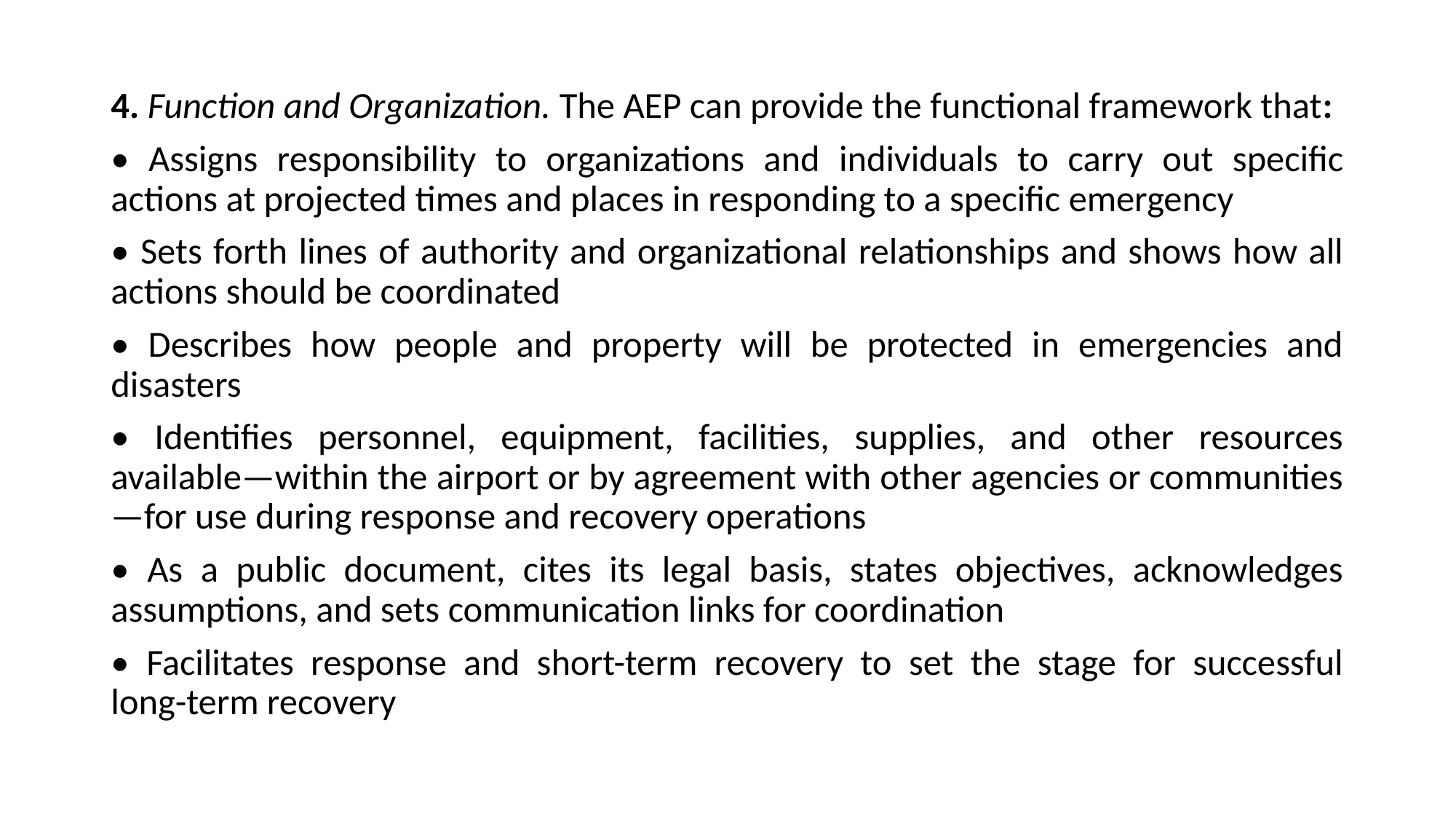

4. Function and Organization. The AEP can provide the functional framework that:
• Assigns responsibility to organizations and individuals to carry out specific
actions at projected times and places in responding to a specific emergency
• Sets forth lines of authority and organizational relationships and shows how all actions should be coordinated
• Describes how people and property will be protected in emergencies and
disasters
• Identifies personnel, equipment, facilities, supplies, and other resources
available—within the airport or by agreement with other agencies or communities—for use during response and recovery operations
• As a public document, cites its legal basis, states objectives, acknowledges
assumptions, and sets communication links for coordination
• Facilitates response and short-term recovery to set the stage for successful
long-term recovery